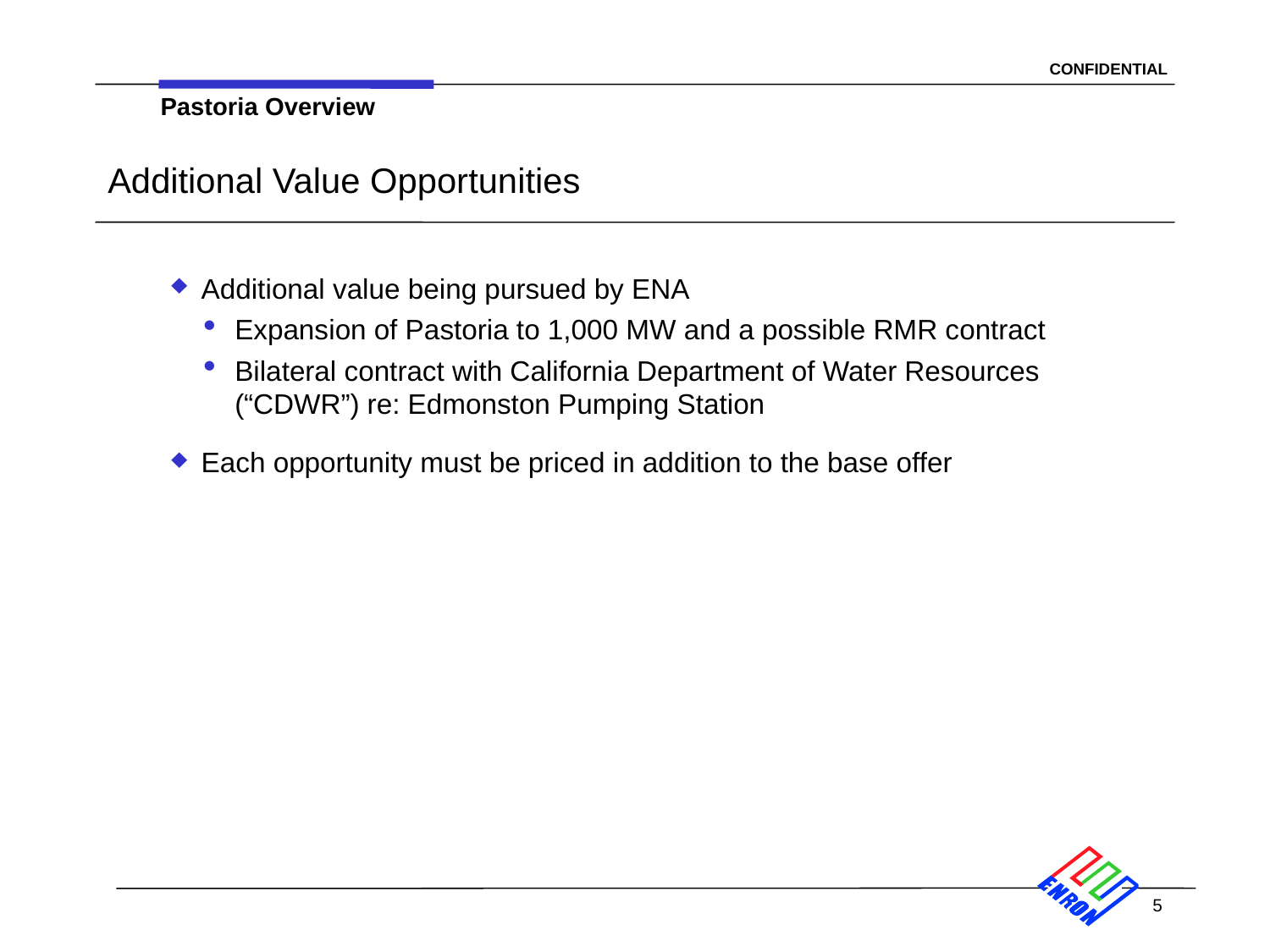

Pastoria Overview
# Additional Value Opportunities

Additional value being pursued by ENA
Expansion of Pastoria to 1,000 MW and a possible RMR contract
Bilateral contract with California Department of Water Resources (“CDWR”) re: Edmonston Pumping Station
Each opportunity must be priced in addition to the base offer

5